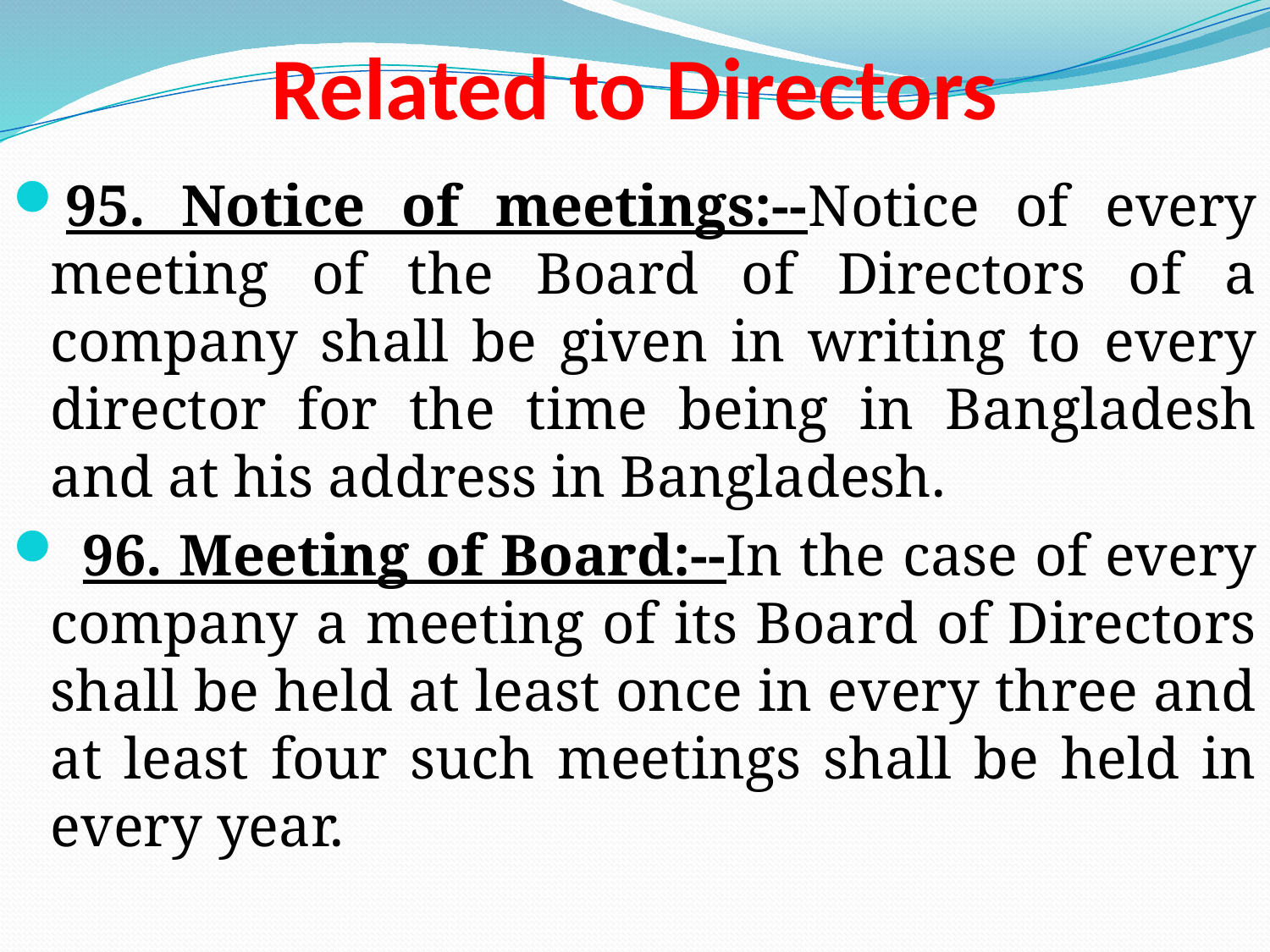

# Related to Directors

95. Notice of meetings:--Notice of every meeting of the Board of Directors of a company shall be given in writing to every director for the time being in Bangladesh and at his address in Bangladesh.
 96. Meeting of Board:--In the case of every company a meeting of its Board of Directors shall be held at least once in every three and at least four such meetings shall be held in every year.